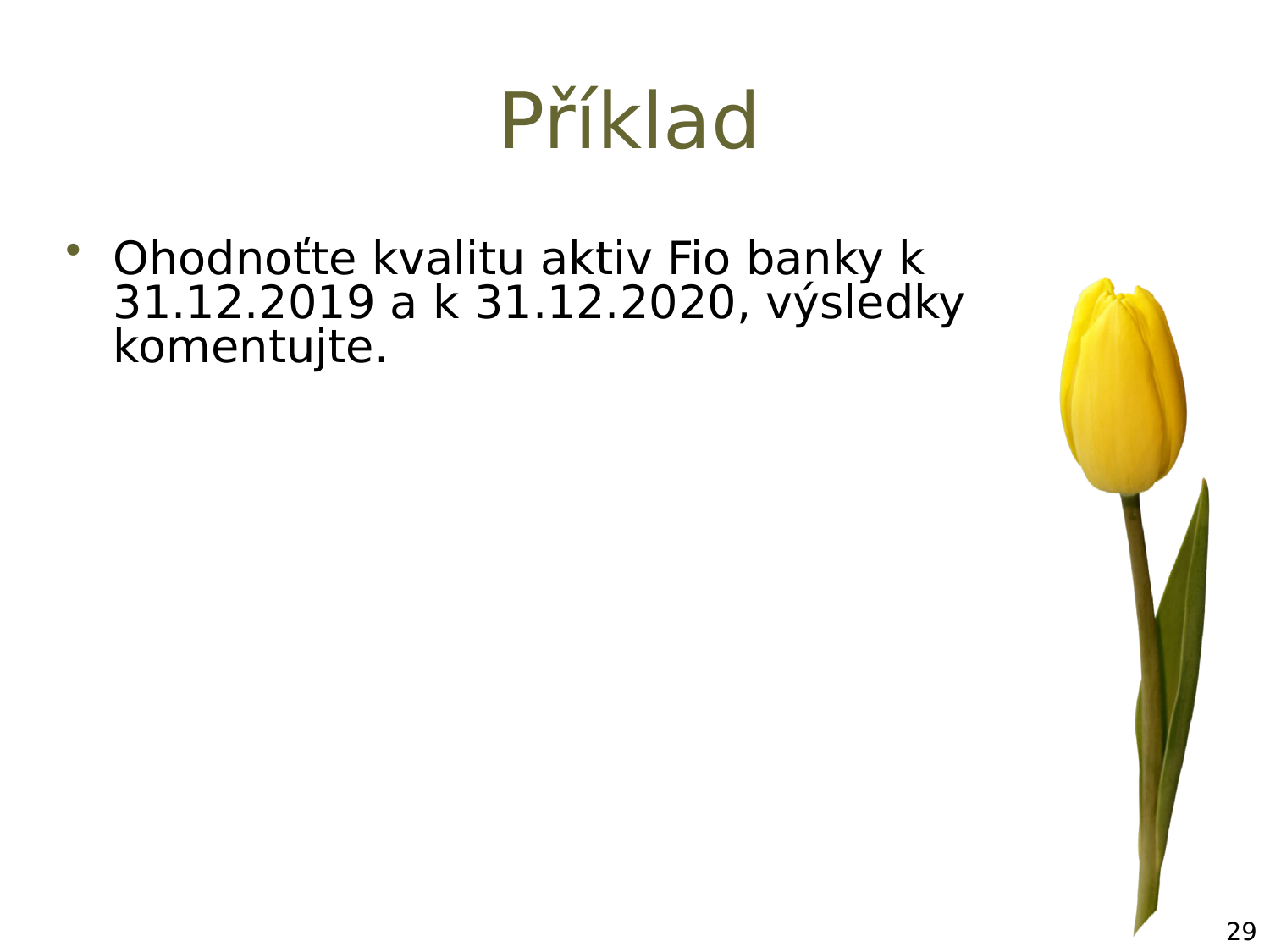

# Příklad
Ohodnoťte kvalitu aktiv Fio banky k 31.12.2019 a k 31.12.2020, výsledky komentujte.
29